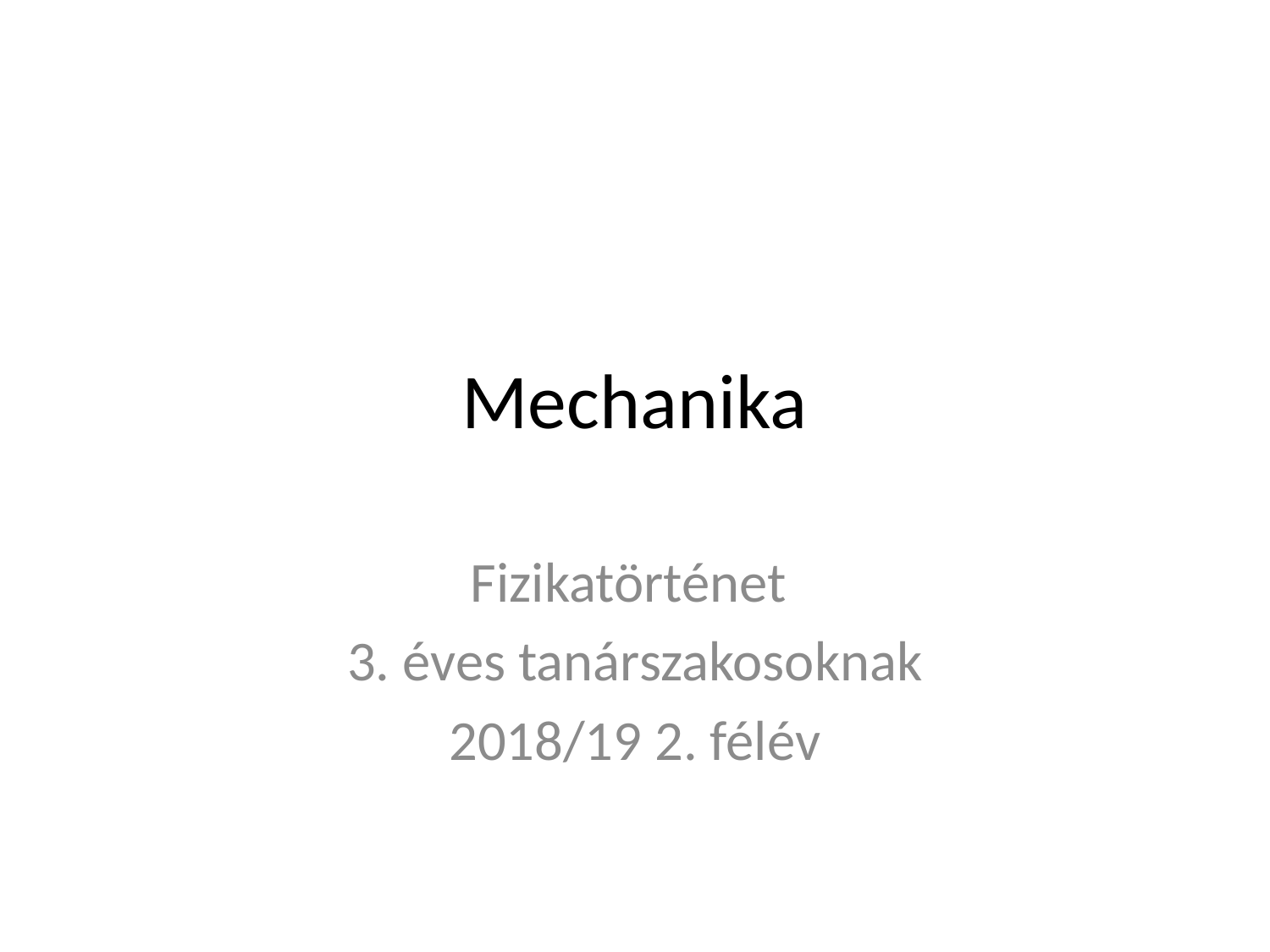

# Mechanika
Fizikatörténet
3. éves tanárszakosoknak
2018/19 2. félév